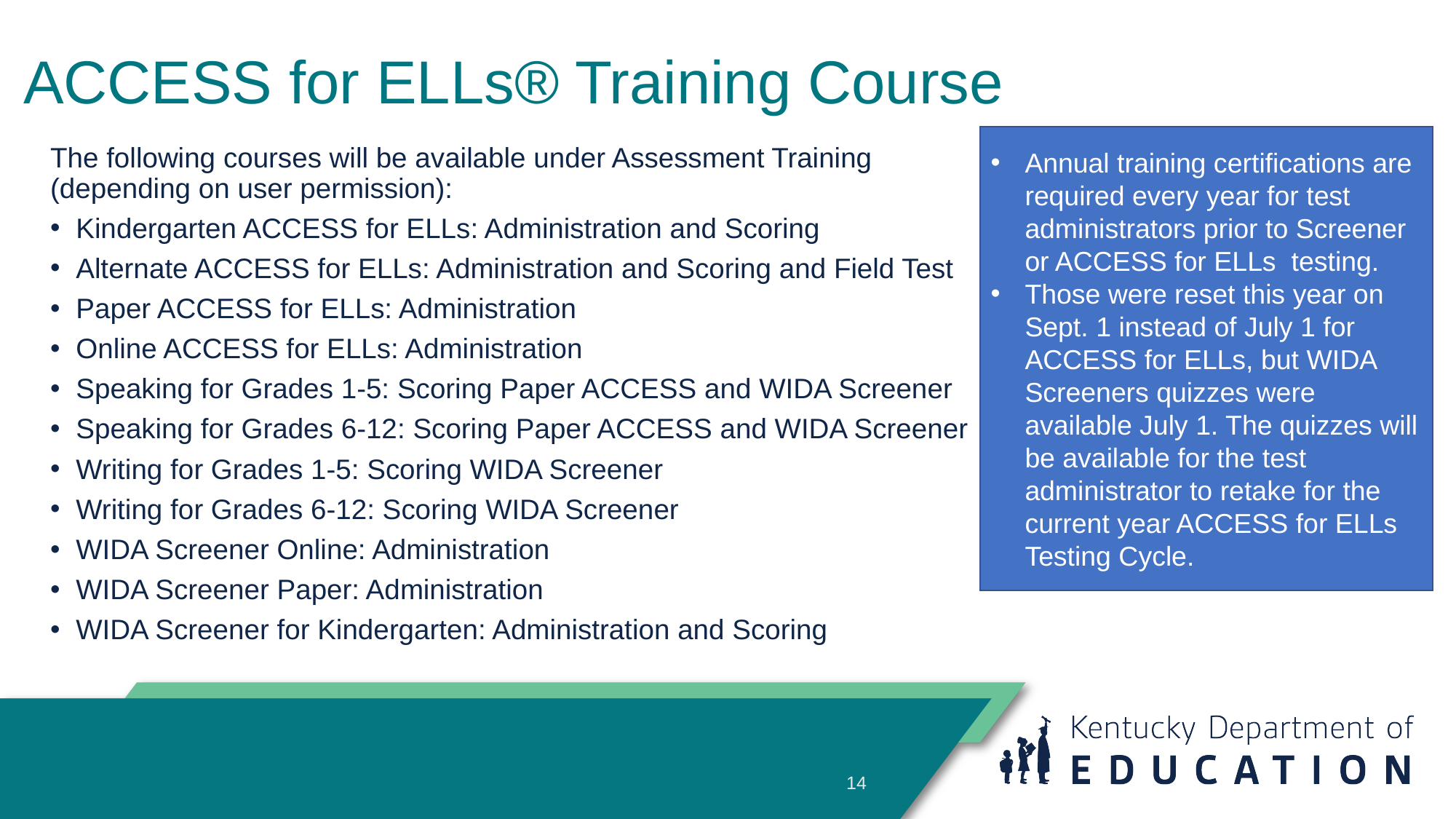

ACCESS for ELLs® Training Course
Annual training certifications are required every year for test administrators prior to Screener or ACCESS for ELLs  testing.
Those were reset this year on Sept. 1 instead of July 1 for ACCESS for ELLs, but WIDA Screeners quizzes were available July 1. The quizzes will be available for the test administrator to retake for the current year ACCESS for ELLs Testing Cycle.
The following courses will be available under Assessment Training (depending on user permission):
Kindergarten ACCESS for ELLs: Administration and Scoring
Alternate ACCESS for ELLs: Administration and Scoring and Field Test
Paper ACCESS for ELLs: Administration
Online ACCESS for ELLs: Administration
Speaking for Grades 1-5: Scoring Paper ACCESS and WIDA Screener
Speaking for Grades 6-12: Scoring Paper ACCESS and WIDA Screener
Writing for Grades 1-5: Scoring WIDA Screener
Writing for Grades 6-12: Scoring WIDA Screener
WIDA Screener Online: Administration
WIDA Screener Paper: Administration
WIDA Screener for Kindergarten: Administration and Scoring
14